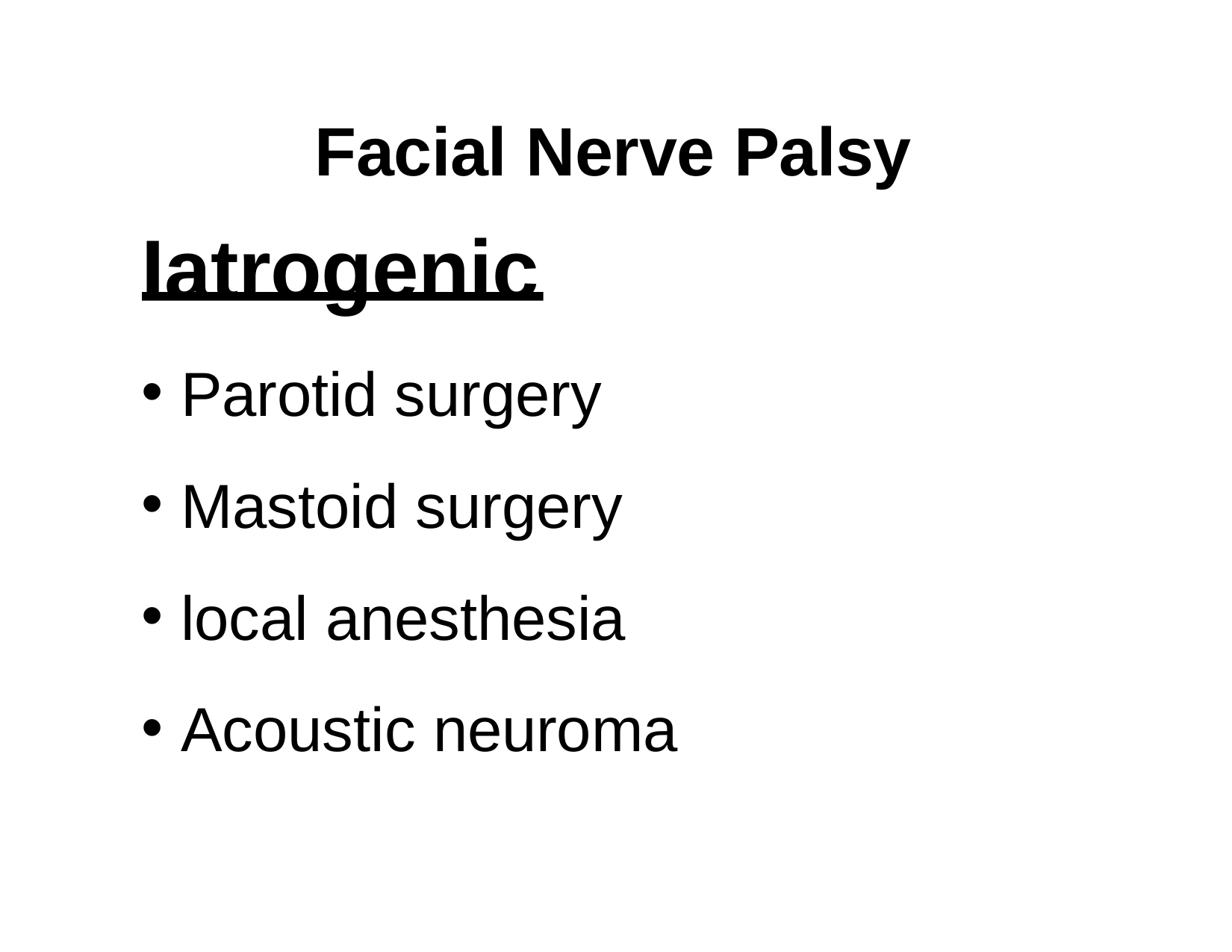

Facial Nerve Palsy
Iatrogenic
Parotid surgery
Mastoid surgery
local anesthesia
Acoustic neuroma